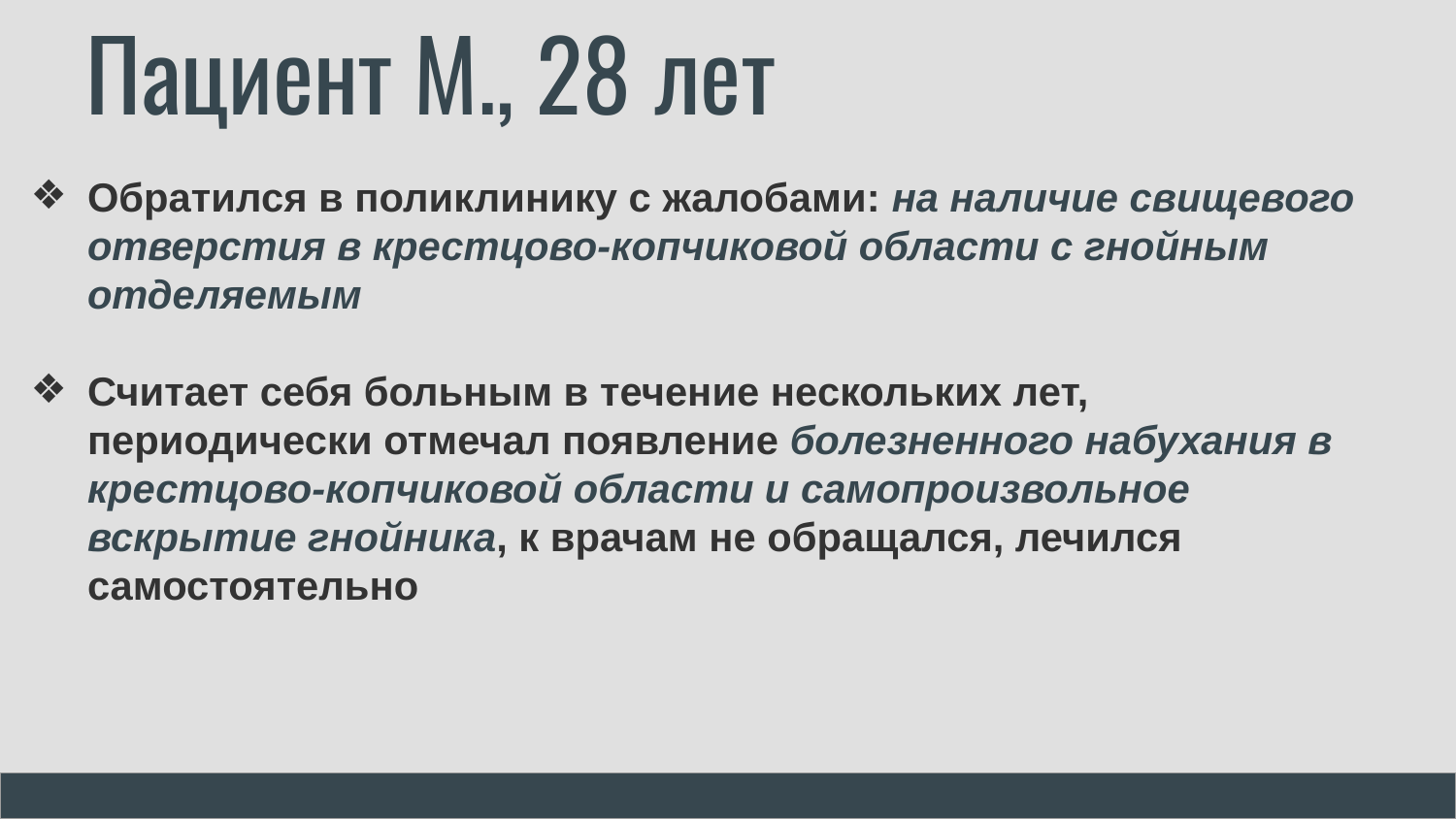

# Пациент М., 28 лет
Обратился в поликлинику с жалобами: на наличие свищевого отверстия в крестцово-копчиковой области с гнойным отделяемым

Считает себя больным в течение нескольких лет, периодически отмечал появление болезненного набухания в крестцово-копчиковой области и самопроизвольное вскрытие гнойника, к врачам не обращался, лечился самостоятельно